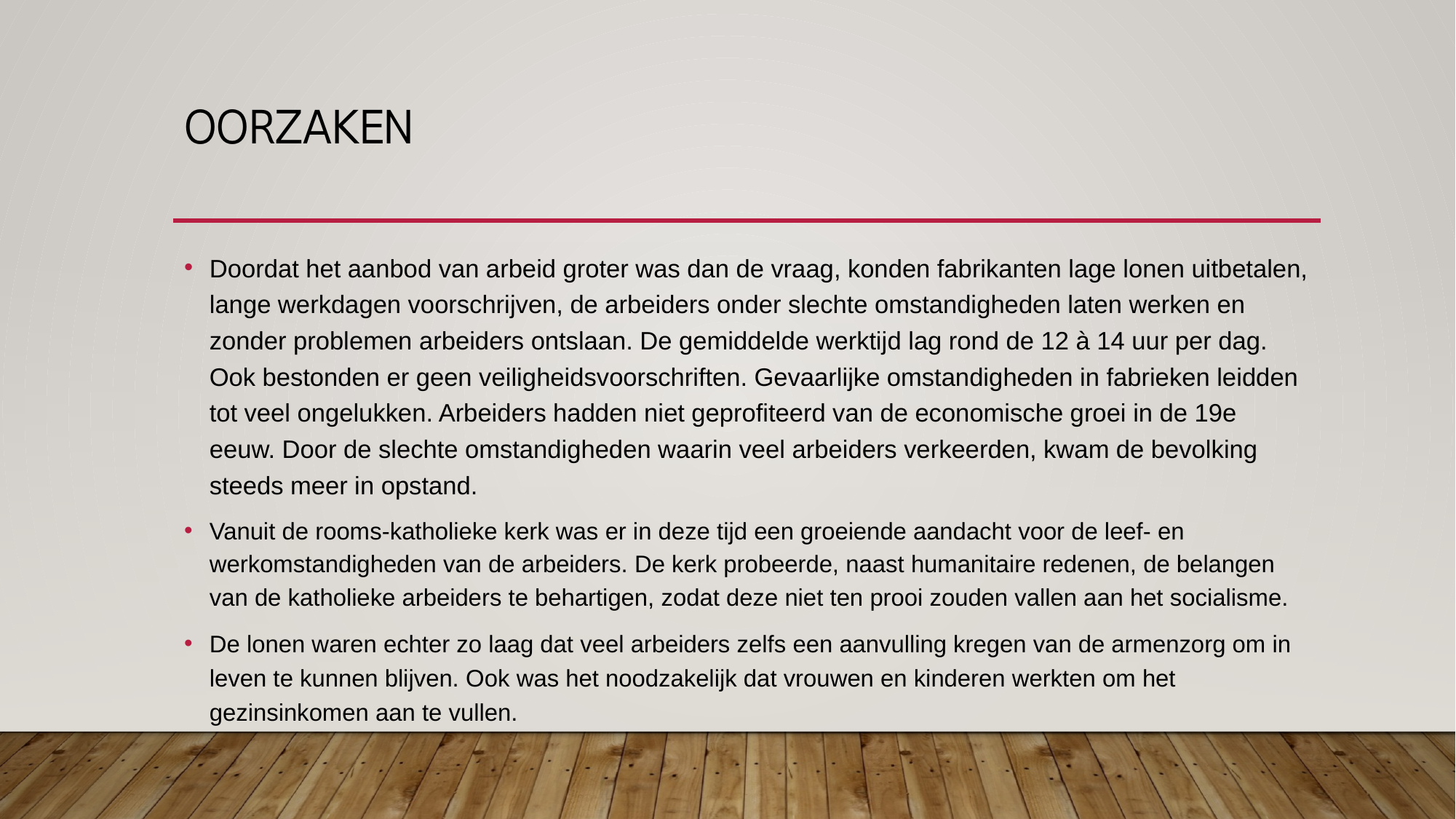

# Oorzaken
Doordat het aanbod van arbeid groter was dan de vraag, konden fabrikanten lage lonen uitbetalen, lange werkdagen voorschrijven, de arbeiders onder slechte omstandigheden laten werken en zonder problemen arbeiders ontslaan. De gemiddelde werktijd lag rond de 12 à 14 uur per dag. Ook bestonden er geen veiligheidsvoorschriften. Gevaarlijke omstandigheden in fabrieken leidden tot veel ongelukken. Arbeiders hadden niet geprofiteerd van de economische groei in de 19e eeuw. Door de slechte omstandigheden waarin veel arbeiders verkeerden, kwam de bevolking steeds meer in opstand.
Vanuit de rooms-katholieke kerk was er in deze tijd een groeiende aandacht voor de leef- en werkomstandigheden van de arbeiders. De kerk probeerde, naast humanitaire redenen, de belangen van de katholieke arbeiders te behartigen, zodat deze niet ten prooi zouden vallen aan het socialisme.
De lonen waren echter zo laag dat veel arbeiders zelfs een aanvulling kregen van de armenzorg om in leven te kunnen blijven. Ook was het noodzakelijk dat vrouwen en kinderen werkten om het gezinsinkomen aan te vullen.